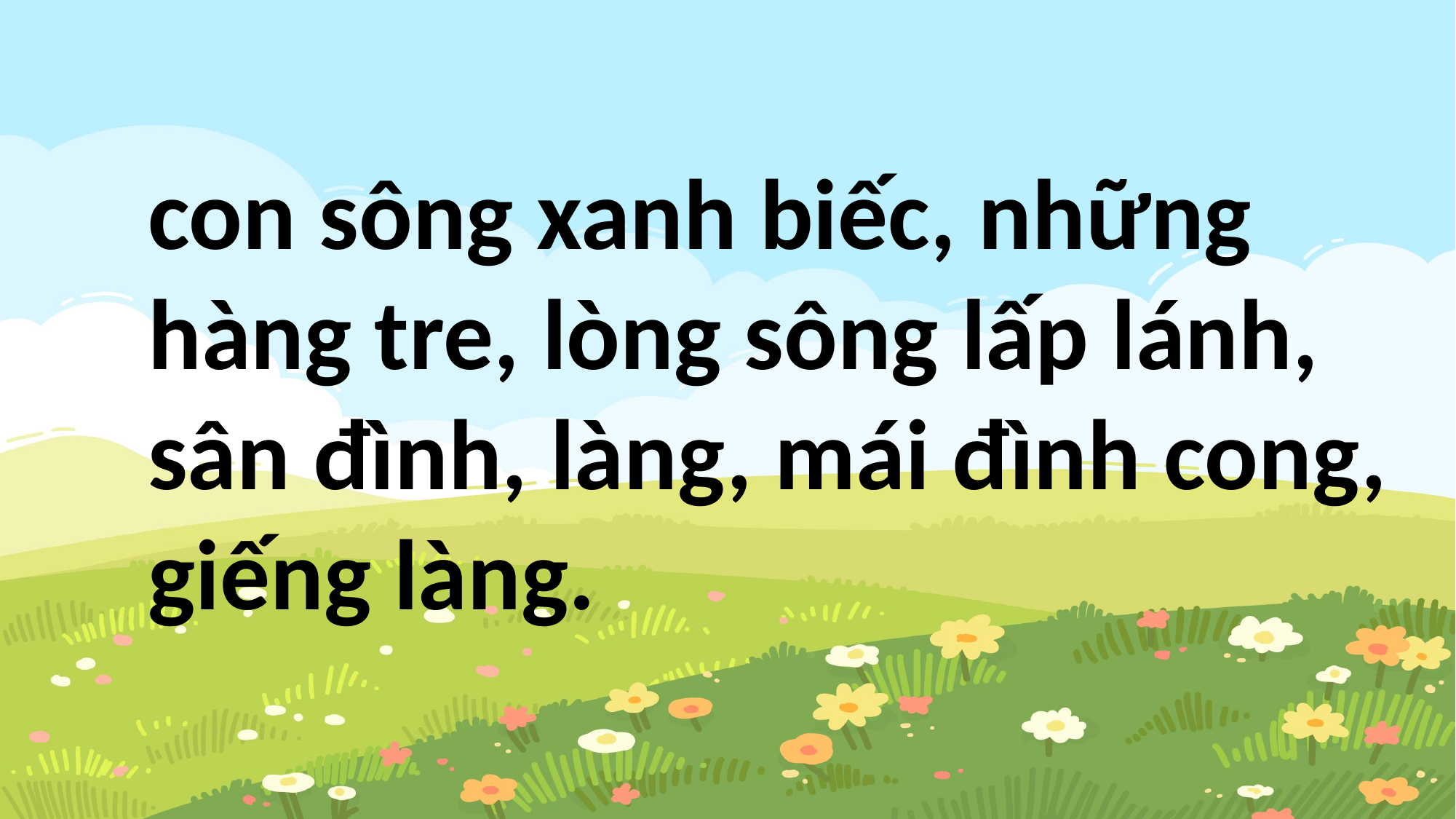

con sông xanh biếc, những hàng tre, lòng sông lấp lánh, sân đình, làng, mái đình cong, giếng làng.